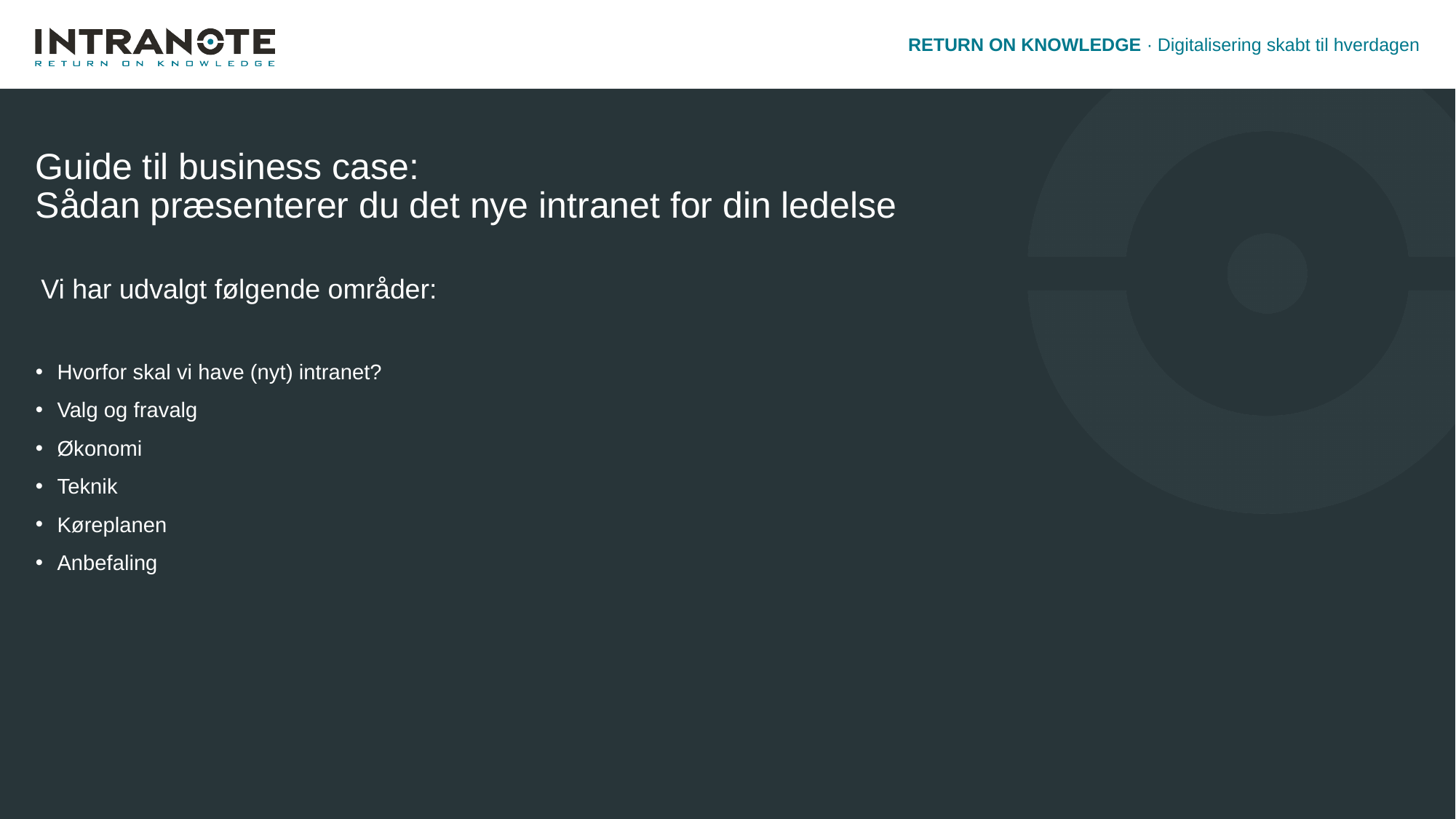

# Guide til business case: Sådan præsenterer du det nye intranet for din ledelse
Vi har udvalgt følgende områder:
Hvorfor skal vi have (nyt) intranet?
Valg og fravalg
Økonomi
Teknik
Køreplanen
Anbefaling